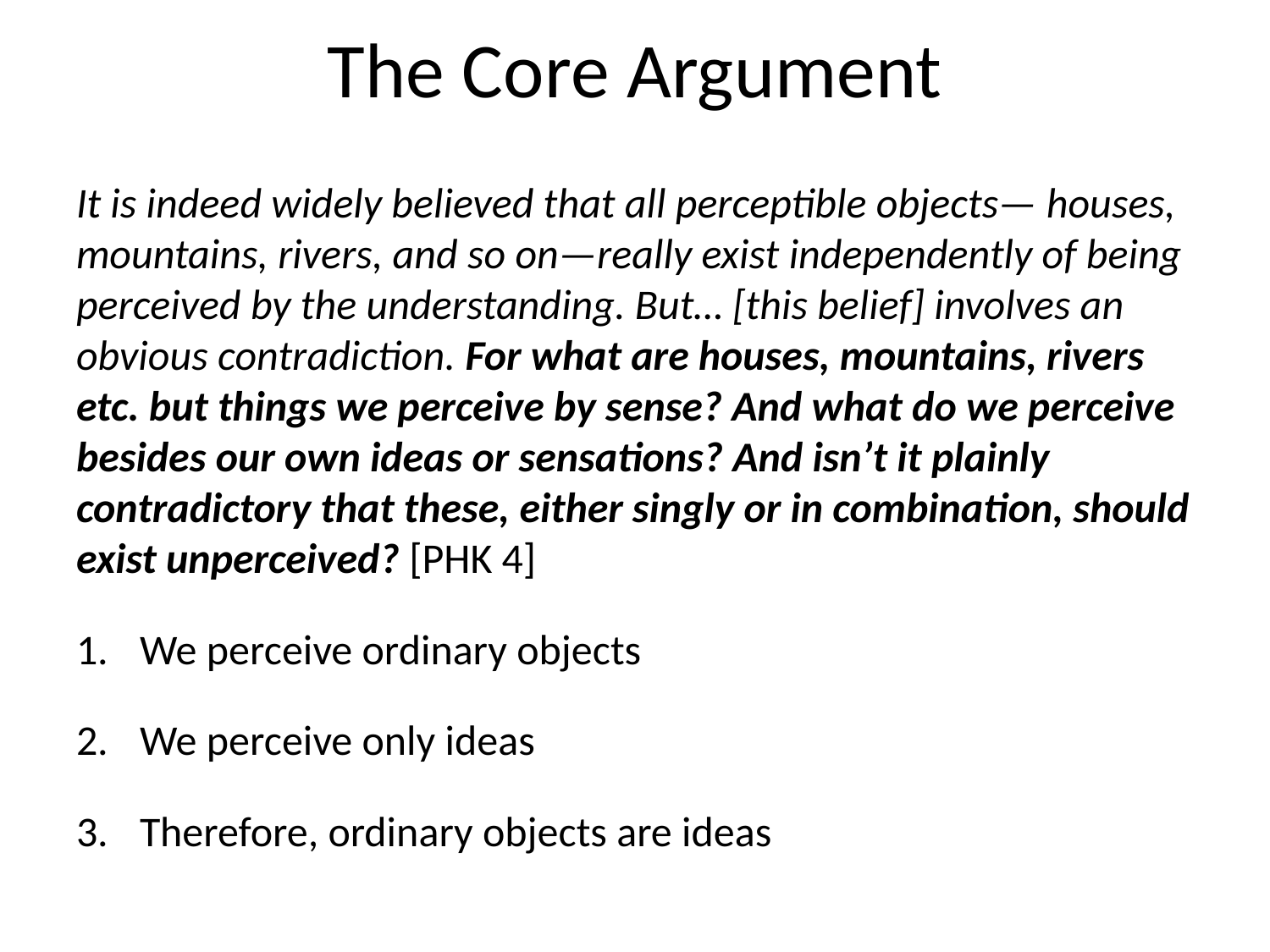

# The Core Argument
It is indeed widely believed that all perceptible objects— houses, mountains, rivers, and so on—really exist independently of being perceived by the understanding. But… [this belief] involves an obvious contradiction. For what are houses, mountains, rivers etc. but things we perceive by sense? And what do we perceive besides our own ideas or sensations? And isn’t it plainly contradictory that these, either singly or in combination, should exist unperceived? [PHK 4]
We perceive ordinary objects
We perceive only ideas
Therefore, ordinary objects are ideas